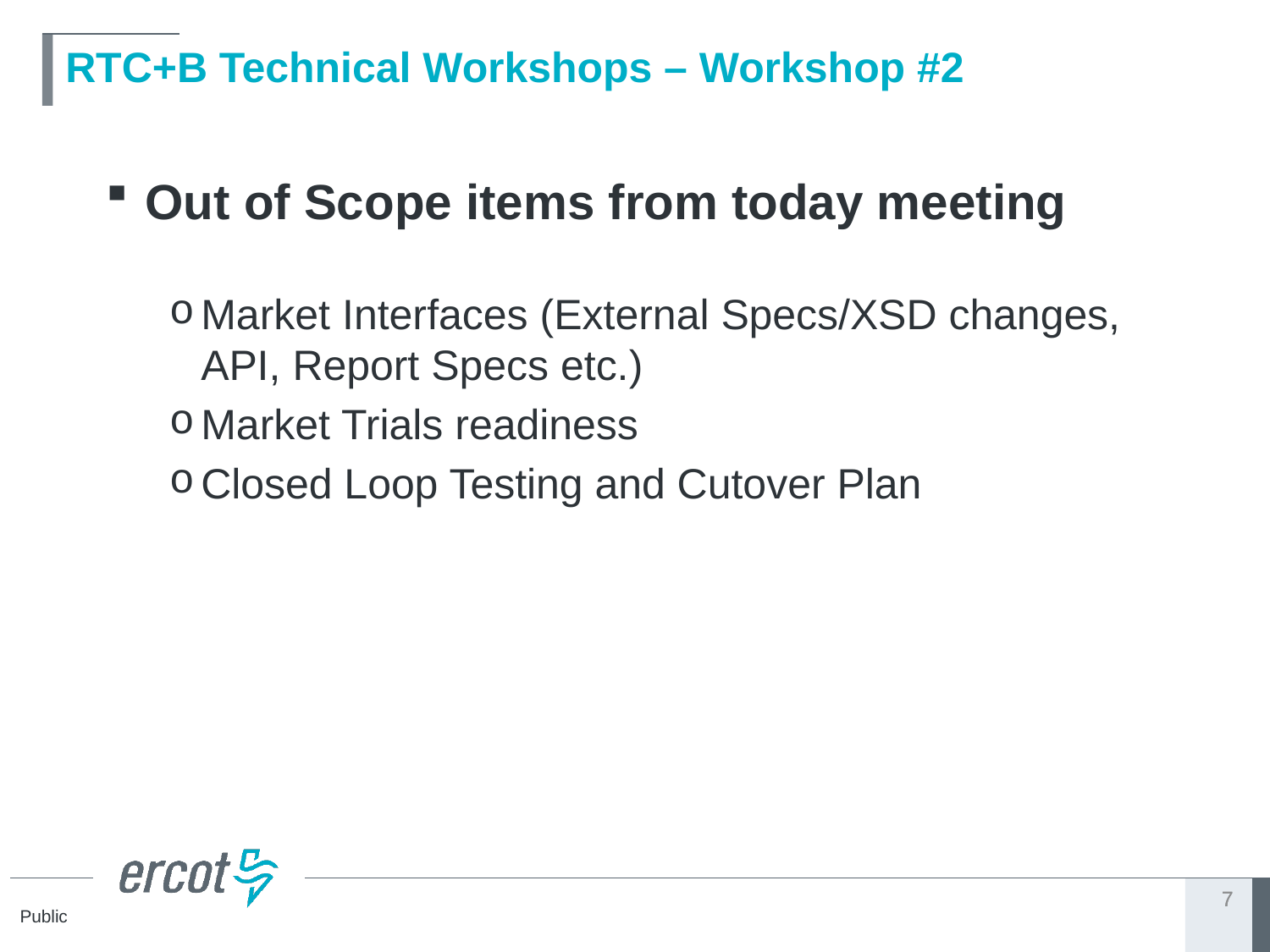

# RTC+B Technical Workshops – Workshop #2

Out of Scope items from today meeting

Market Interfaces (External Specs/XSD changes, API, Report Specs etc.)
Market Trials readiness
Closed Loop Testing and Cutover Plan

7